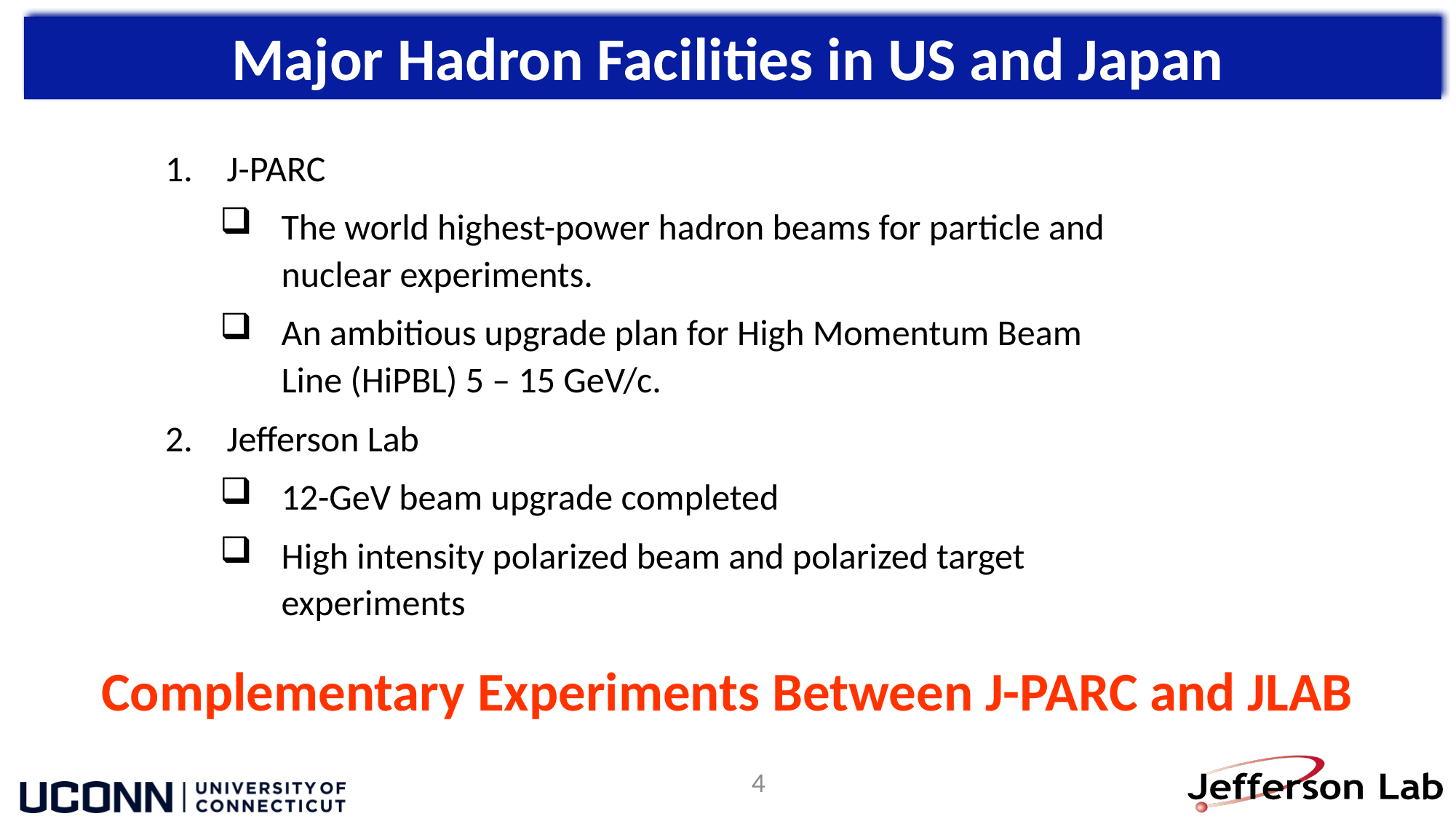

Major Hadron Facilities in US and Japan
J-PARC
The world highest-power hadron beams for particle and nuclear experiments.
An ambitious upgrade plan for High Momentum Beam Line (HiPBL) 5 – 15 GeV/c.
Jefferson Lab
12-GeV beam upgrade completed
High intensity polarized beam and polarized target experiments

Complementary Experiments Between J-PARC and JLAB
4